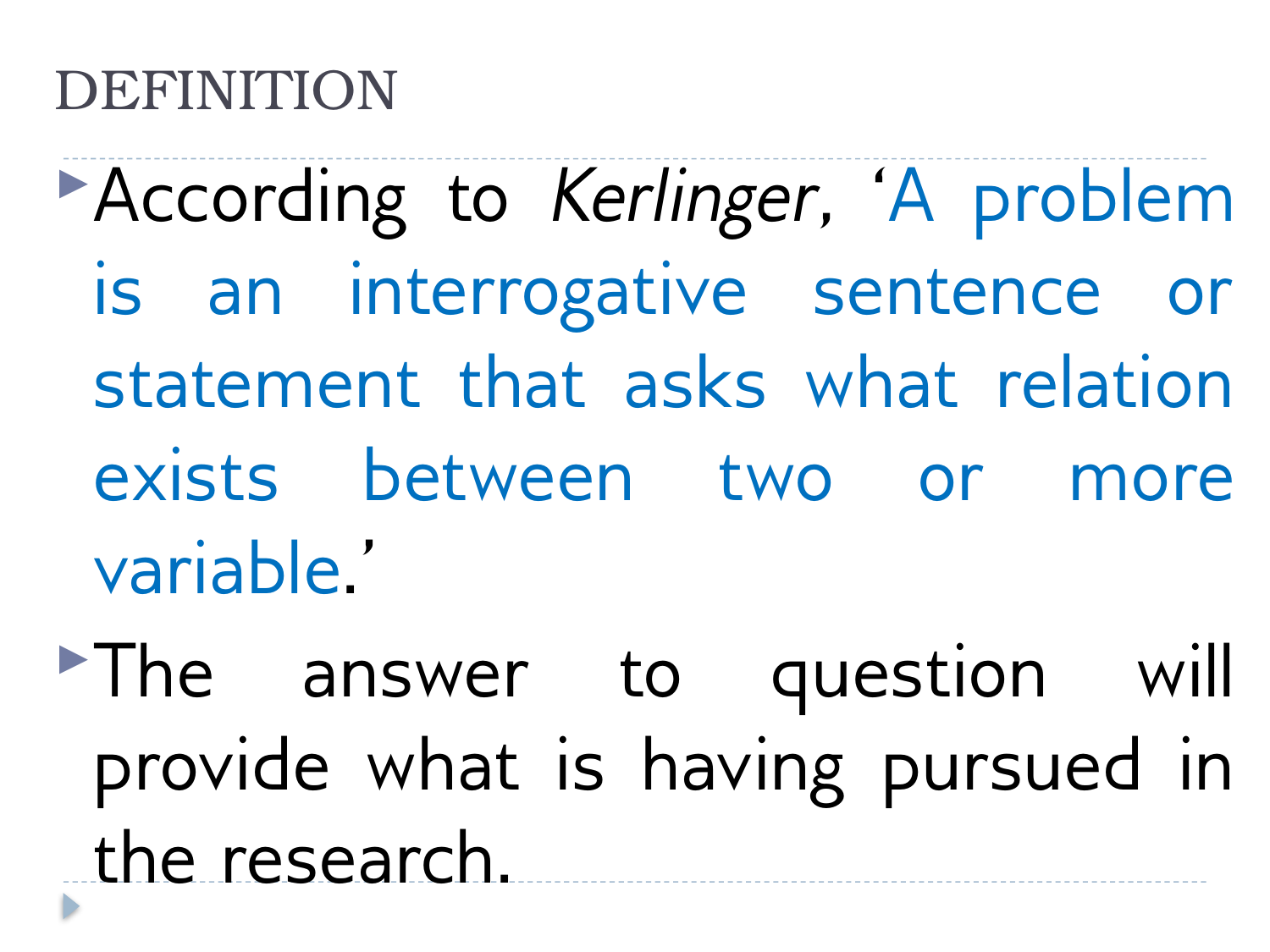

# DEFINITION
According to Kerlinger, ‘A problem is an interrogative sentence or statement that asks what relation exists between two or more variable.’
The answer to question will provide what is having pursued in the research.